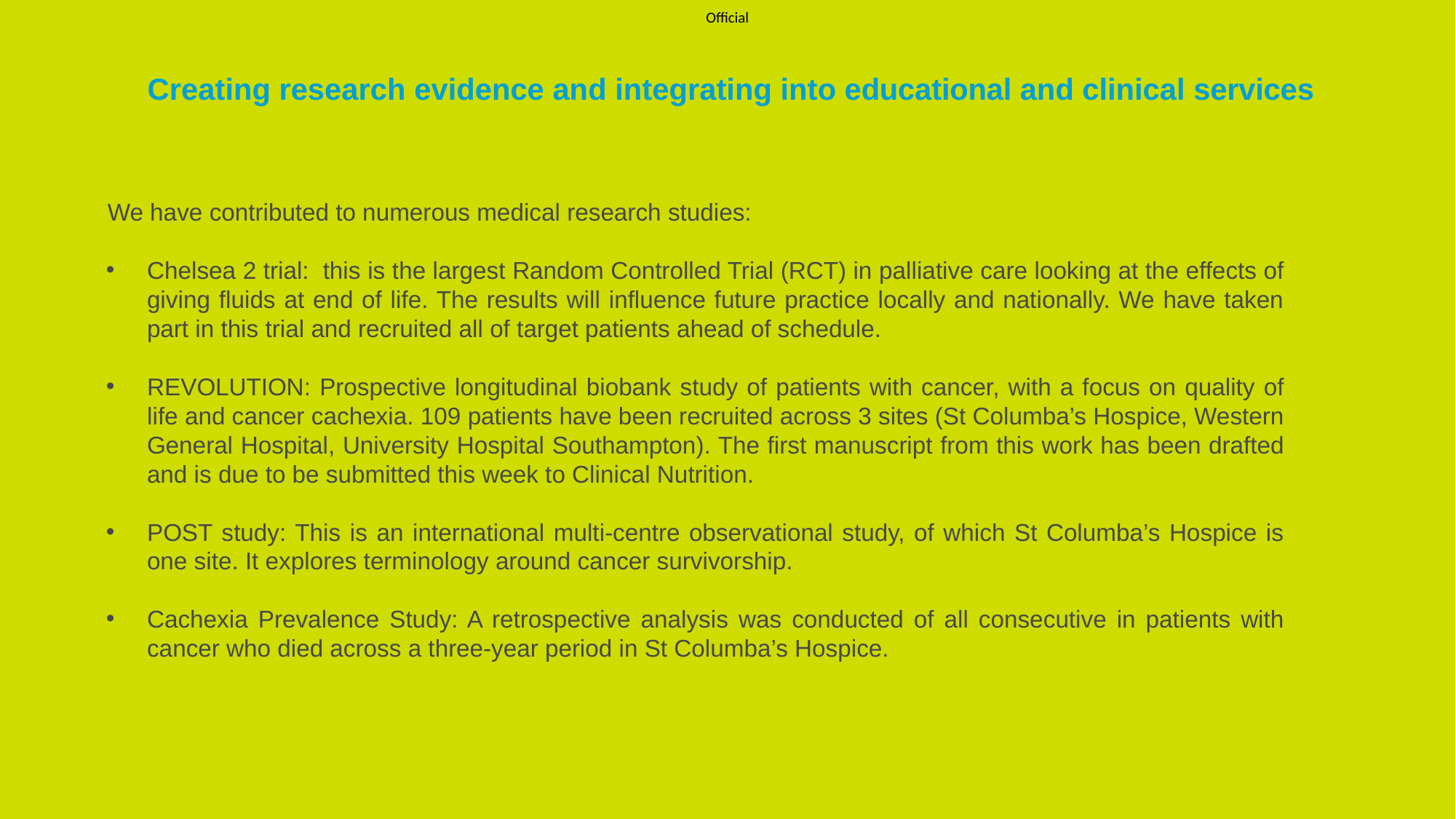

# Creating research evidence and integrating into educational and clinical services
We have contributed to numerous medical research studies:

Chelsea 2 trial:  this is the largest Random Controlled Trial (RCT) in palliative care looking at the effects of giving fluids at end of life. The results will influence future practice locally and nationally. We have taken part in this trial and recruited all of target patients ahead of schedule.

REVOLUTION: Prospective longitudinal biobank study of patients with cancer, with a focus on quality of life and cancer cachexia. 109 patients have been recruited across 3 sites (St Columba’s Hospice, Western General Hospital, University Hospital Southampton). The first manuscript from this work has been drafted and is due to be submitted this week to Clinical Nutrition.

POST study: This is an international multi-centre observational study, of which St Columba’s Hospice is one site. It explores terminology around cancer survivorship.

Cachexia Prevalence Study: A retrospective analysis was conducted of all consecutive in patients with cancer who died across a three-year period in St Columba’s Hospice.